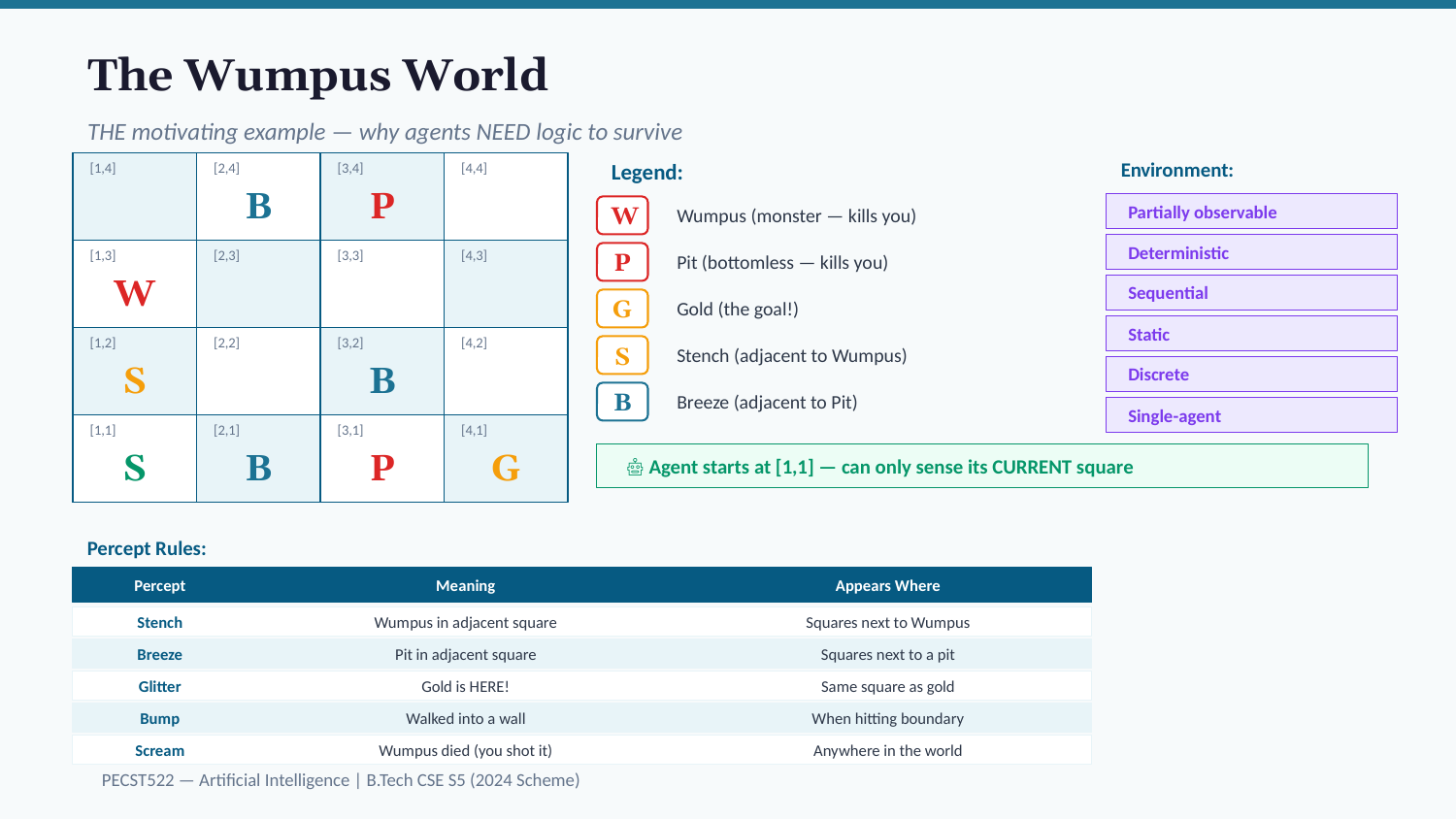

The Wumpus World
THE motivating example — why agents NEED logic to survive

Legend:
Environment:
[1,4]
[2,4]
[3,4]
[4,4]
B
P

Partially observable

W
Wumpus (monster — kills you)

Deterministic

[1,3]
[2,3]
[3,3]
[4,3]

P
Pit (bottomless — kills you)
W

Sequential

G
Gold (the goal!)

Static

[1,2]
[2,2]
[3,2]
[4,2]

S
Stench (adjacent to Wumpus)
S
B

Discrete

B
Breeze (adjacent to Pit)

Single-agent

[1,1]
[2,1]
[3,1]
[4,1]
S
B
P
G

🤖 Agent starts at [1,1] — can only sense its CURRENT square
Percept Rules:

Percept
Meaning
Appears Where

Stench
Wumpus in adjacent square
Squares next to Wumpus

Breeze
Pit in adjacent square
Squares next to a pit

Glitter
Gold is HERE!
Same square as gold

Bump
Walked into a wall
When hitting boundary

Scream
Wumpus died (you shot it)
Anywhere in the world
PECST522 — Artificial Intelligence | B.Tech CSE S5 (2024 Scheme)